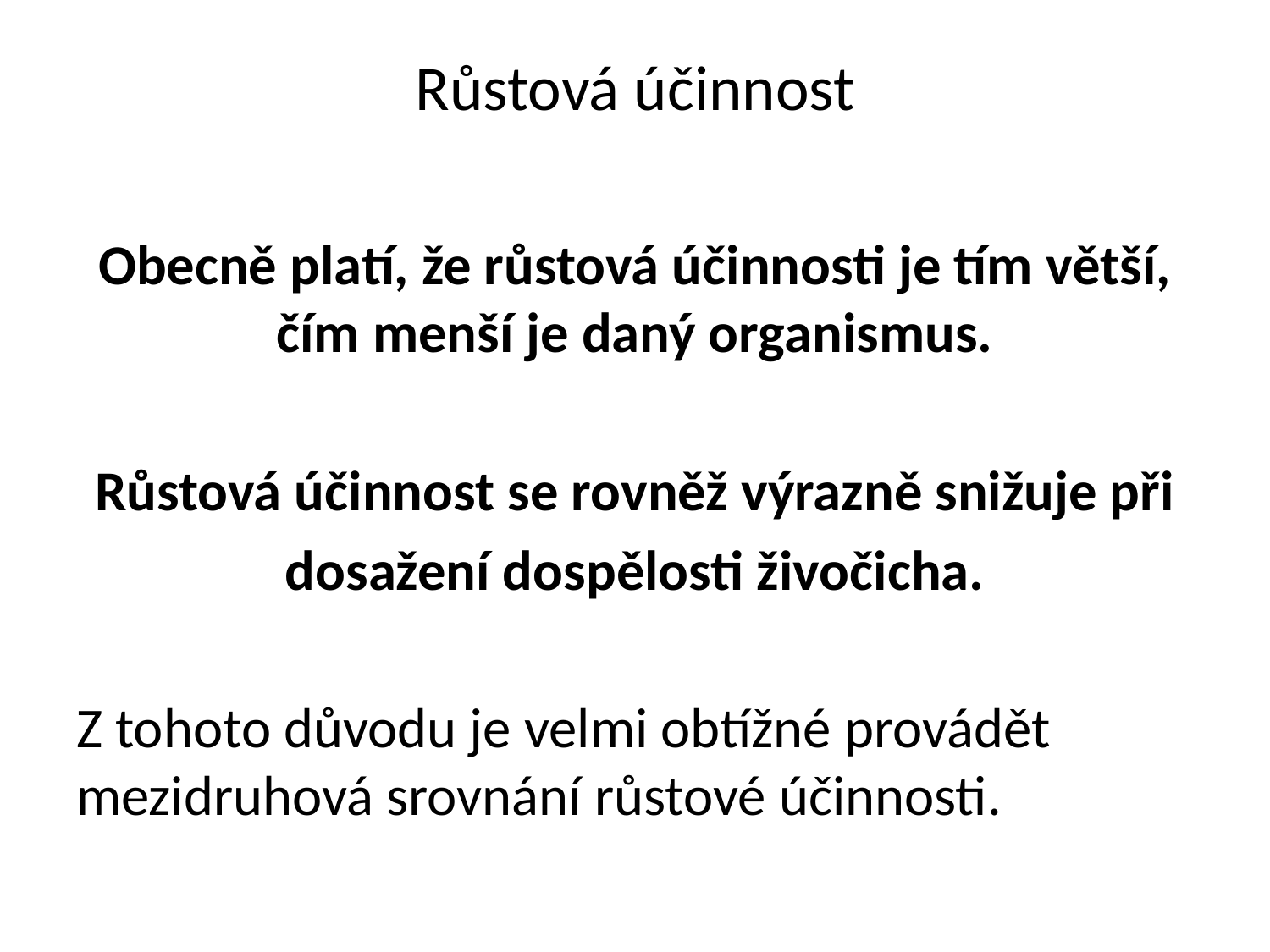

# Růstová účinnost
Obecně platí, že růstová účinnosti je tím větší, čím menší je daný organismus.

Růstová účinnost se rovněž výrazně snižuje při
dosažení dospělosti živočicha.

Z tohoto důvodu je velmi obtížné provádět mezidruhová srovnání růstové účinnosti.